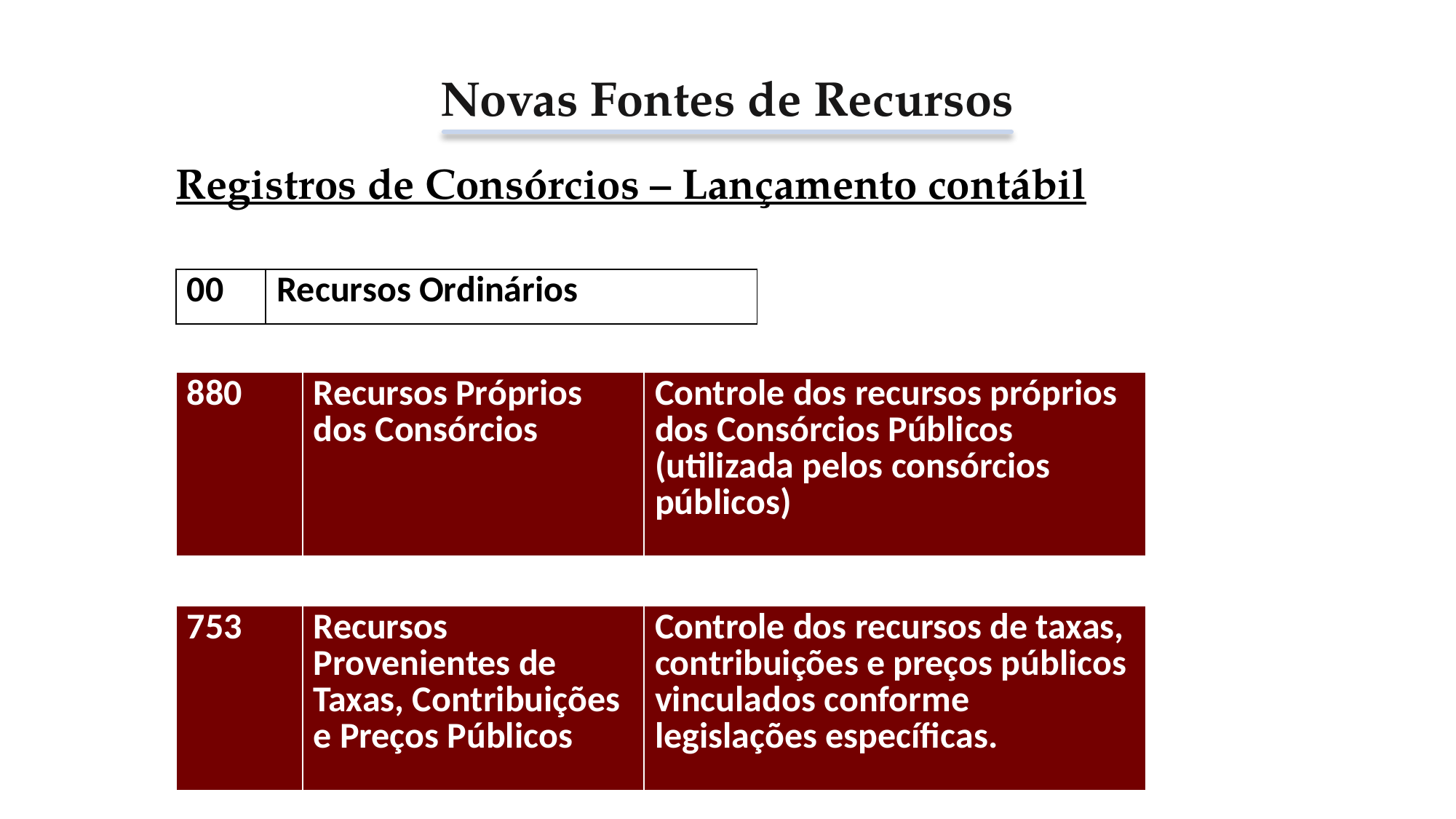

Novas Fontes de Recursos
Registros de Consórcios – Lançamento contábil
| 00 | Recursos Ordinários |
| --- | --- |
| 880 | Recursos Próprios dos Consórcios | Controle dos recursos próprios dos Consórcios Públicos (utilizada pelos consórcios públicos) |
| --- | --- | --- |
| 753 | Recursos Provenientes de Taxas, Contribuições e Preços Públicos | Controle dos recursos de taxas, contribuições e preços públicos vinculados conforme legislações específicas. |
| --- | --- | --- |